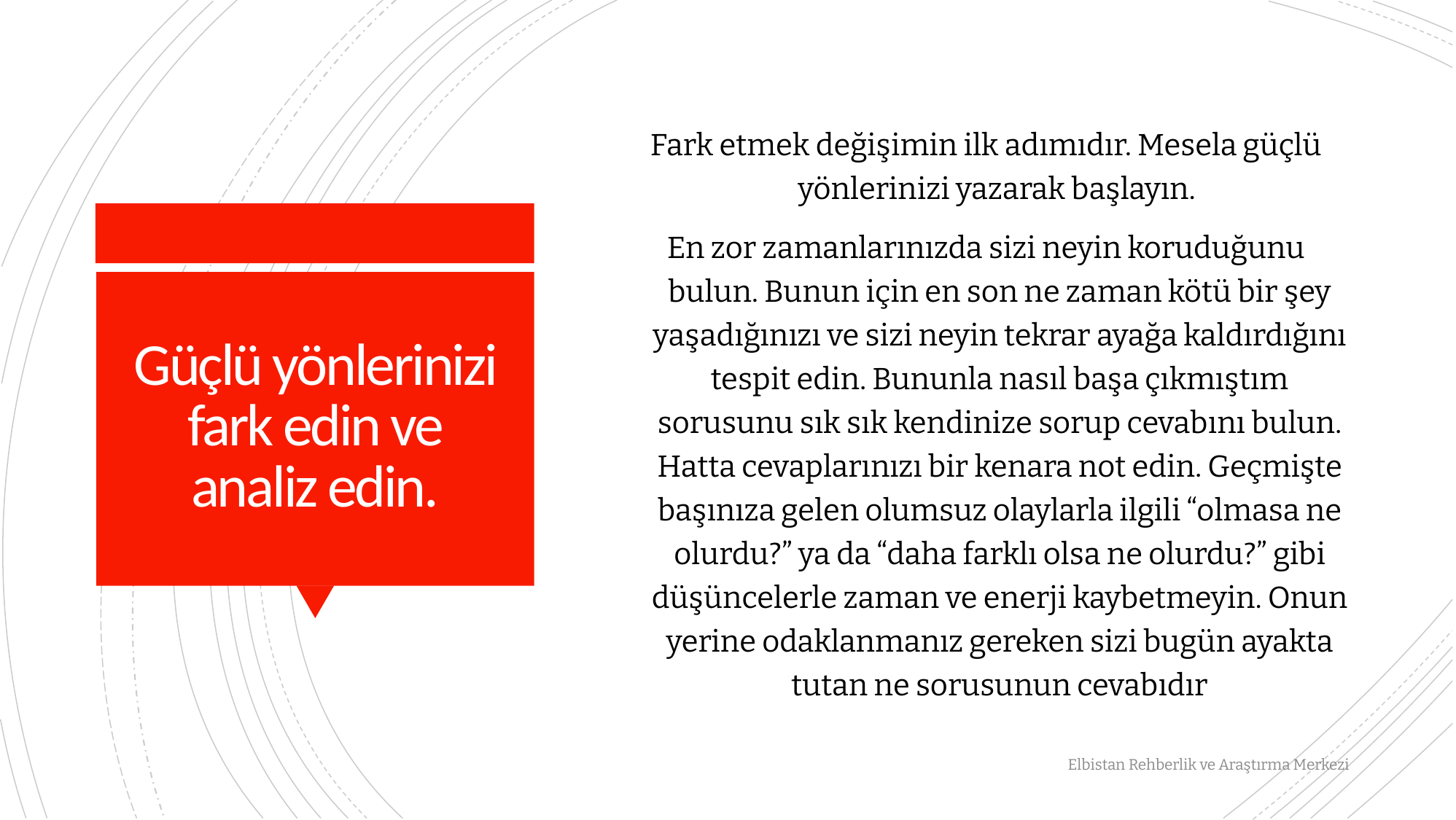

Fark etmek değişimin ilk adımıdır. Mesela güçlü yönlerinizi yazarak başlayın.
En zor zamanlarınızda sizi neyin koruduğunu bulun. Bunun için en son ne zaman kötü bir şey yaşadığınızı ve sizi neyin tekrar ayağa kaldırdığını tespit edin. Bununla nasıl başa çıkmıştım sorusunu sık sık kendinize sorup cevabını bulun. Hatta cevaplarınızı bir kenara not edin. Geçmişte başınıza gelen olumsuz olaylarla ilgili “olmasa ne olurdu?” ya da “daha farklı olsa ne olurdu?” gibi düşüncelerle zaman ve enerji kaybetmeyin. Onun yerine odaklanmanız gereken sizi bugün ayakta tutan ne sorusunun cevabıdır
# Güçlü yönlerinizi fark edin ve analiz edin.
Elbistan Rehberlik ve Araştırma Merkezi